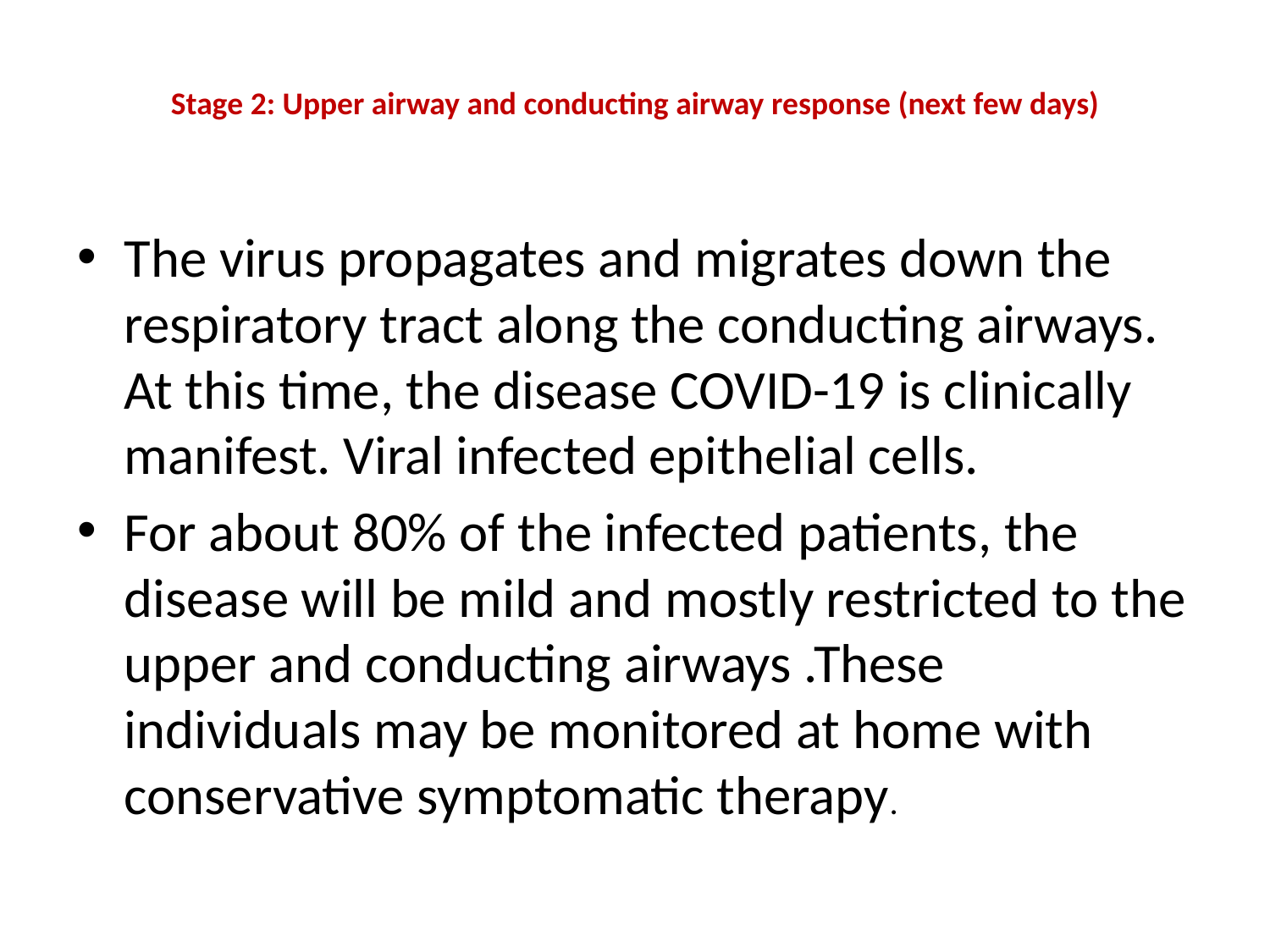

# Stage 2: Upper airway and conducting airway response (next few days)
The virus propagates and migrates down the respiratory tract along the conducting airways. At this time, the disease COVID-19 is clinically manifest. Viral infected epithelial cells.
For about 80% of the infected patients, the disease will be mild and mostly restricted to the upper and conducting airways .These individuals may be monitored at home with conservative symptomatic therapy.